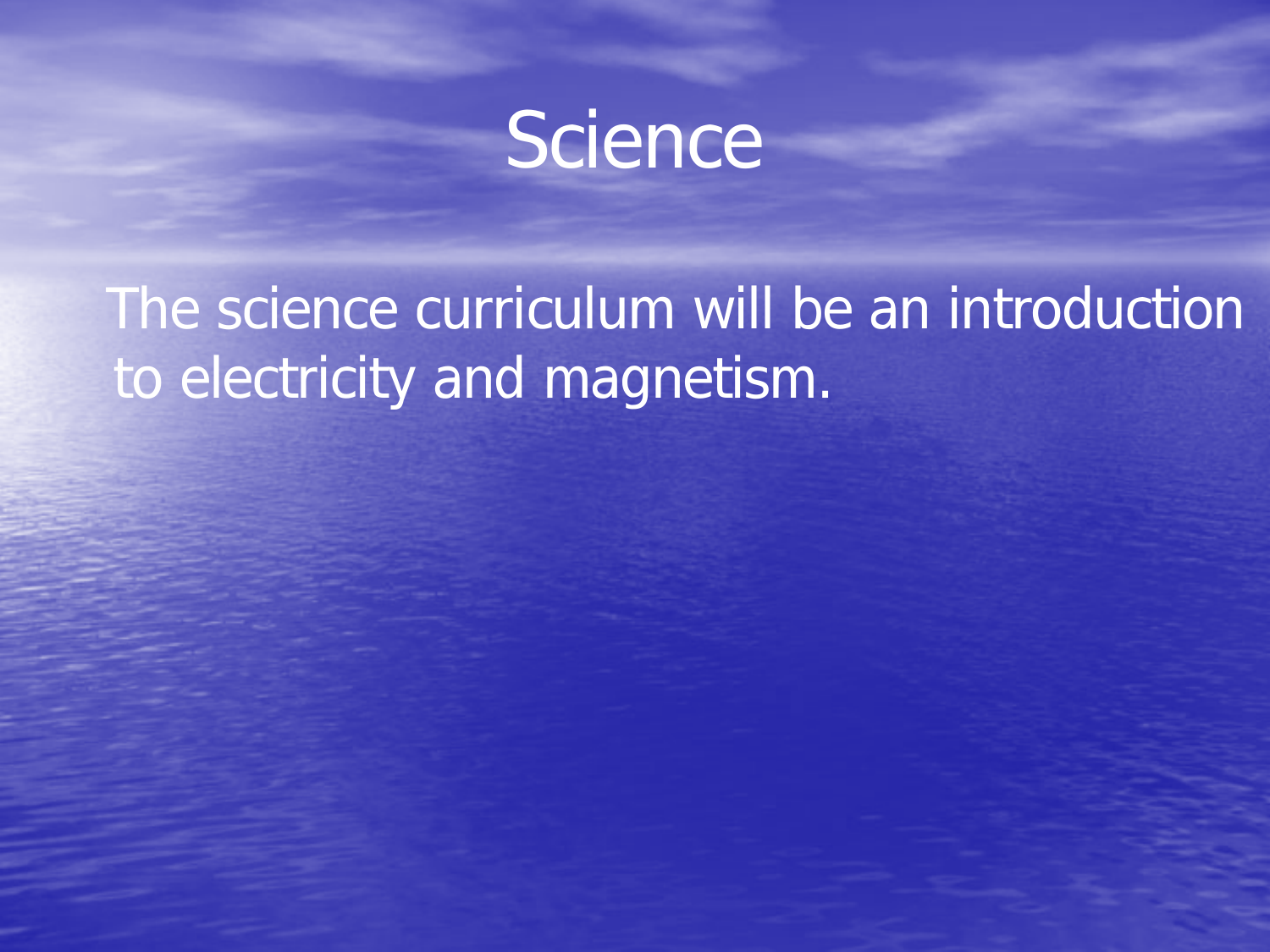

# Science
  The science curriculum will be an introduction to electricity and magnetism.